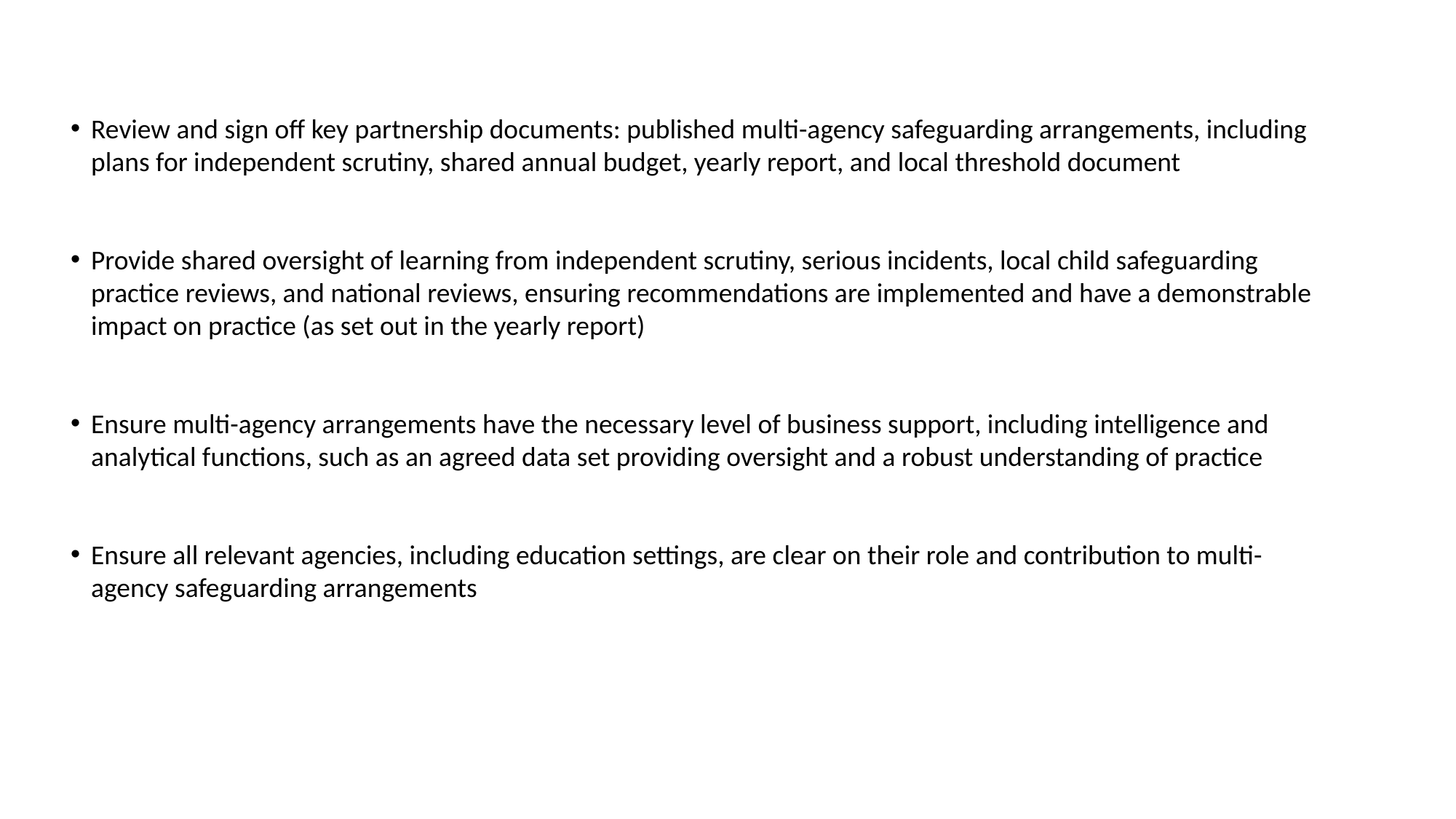

Review and sign off key partnership documents: published multi-agency safeguarding arrangements, including plans for independent scrutiny, shared annual budget, yearly report, and local threshold document

Provide shared oversight of learning from independent scrutiny, serious incidents, local child safeguarding practice reviews, and national reviews, ensuring recommendations are implemented and have a demonstrable impact on practice (as set out in the yearly report)

Ensure multi-agency arrangements have the necessary level of business support, including intelligence and analytical functions, such as an agreed data set providing oversight and a robust understanding of practice

Ensure all relevant agencies, including education settings, are clear on their role and contribution to multi-agency safeguarding arrangements